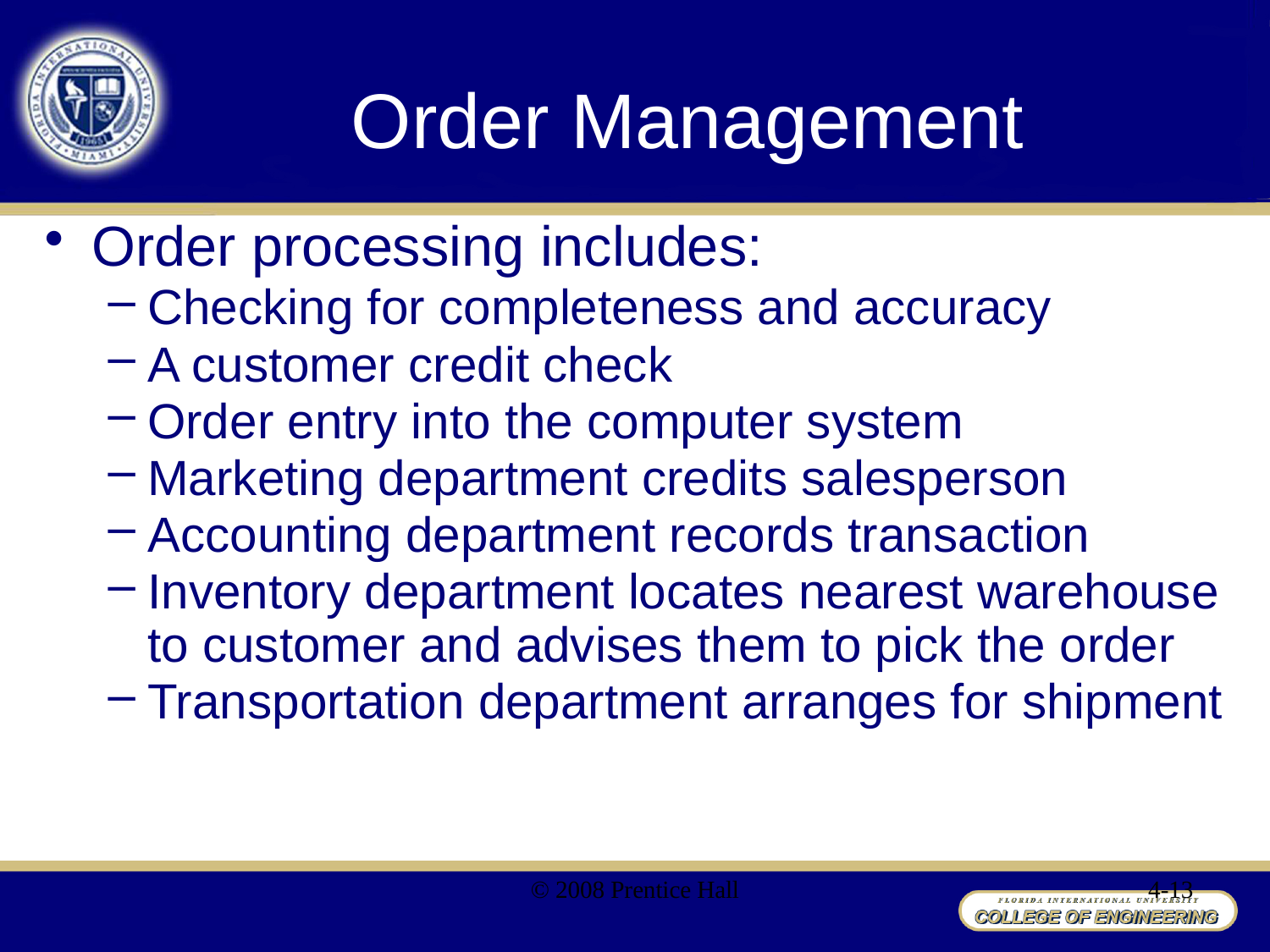

# Order Management
Order processing includes:
Checking for completeness and accuracy
A customer credit check
Order entry into the computer system
Marketing department credits salesperson
Accounting department records transaction
Inventory department locates nearest warehouse to customer and advises them to pick the order
Transportation department arranges for shipment
© 2008 Prentice Hall
4-13